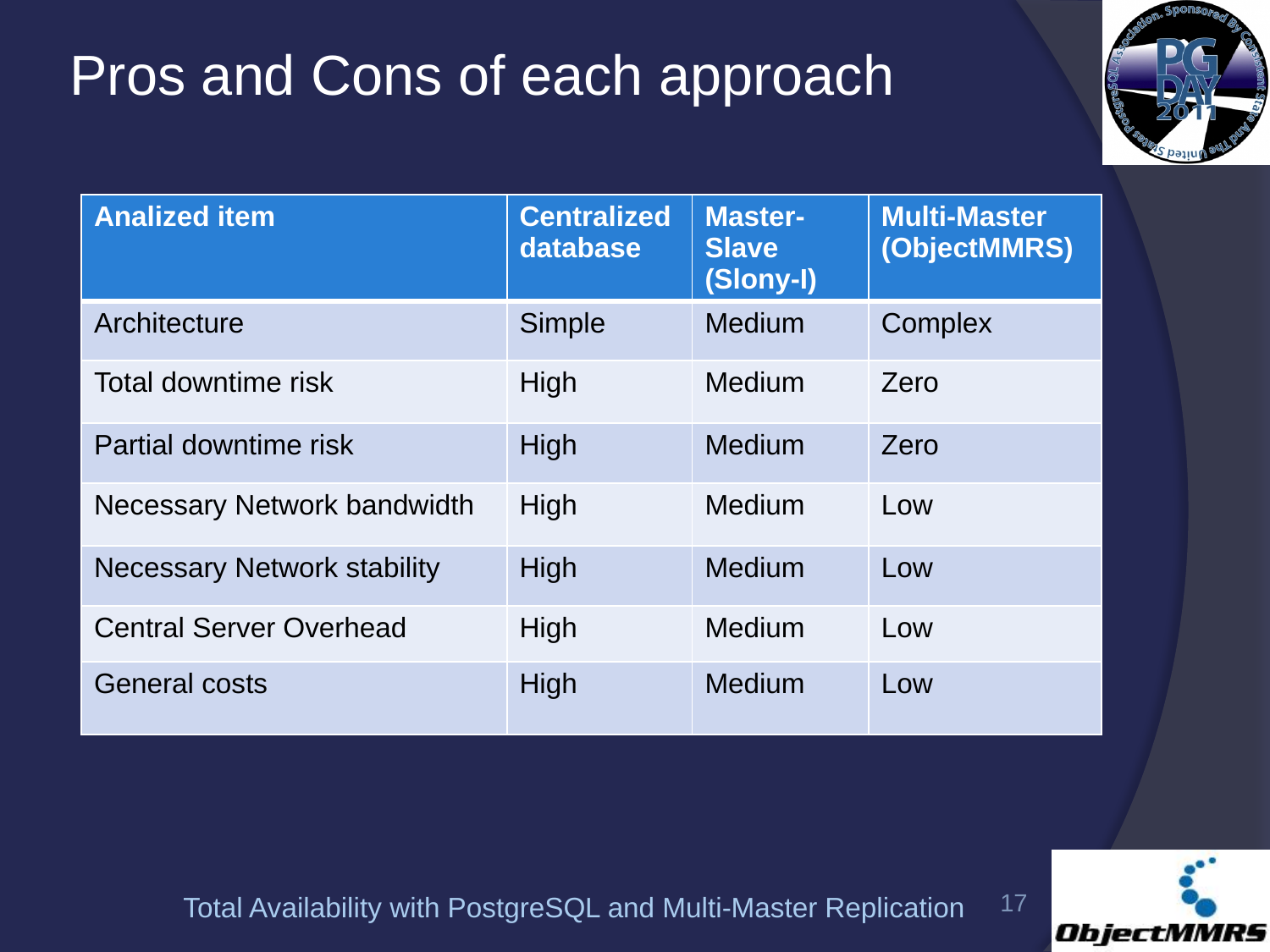

# Pros and Cons of each approach
| Analized item | Centralized database | Master-Slave (Slony-I) | Multi-Master (ObjectMMRS) |
| --- | --- | --- | --- |
| Architecture | Simple | Medium | Complex |
| Total downtime risk | High | Medium | Zero |
| Partial downtime risk | High | Medium | Zero |
| Necessary Network bandwidth | High | Medium | Low |
| Necessary Network stability | High | Medium | Low |
| Central Server Overhead | High | Medium | Low |
| General costs | High | Medium | Low |
17